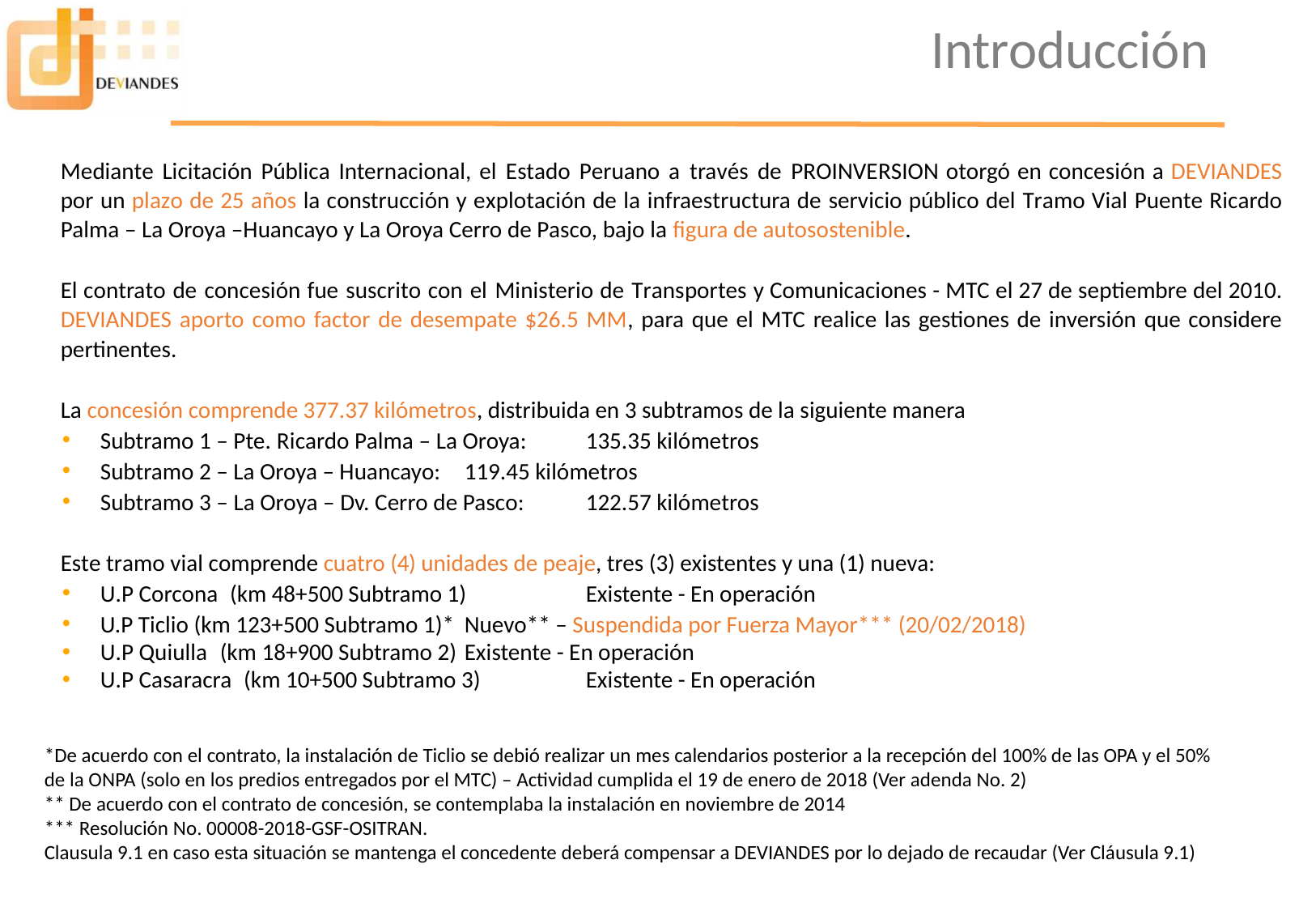

# Introducción
Mediante Licitación Pública Internacional, el Estado Peruano a través de PROINVERSION otorgó en concesión a DEVIANDES por un plazo de 25 años la construcción y explotación de la infraestructura de servicio público del Tramo Vial Puente Ricardo Palma – La Oroya –Huancayo y La Oroya Cerro de Pasco, bajo la figura de autosostenible.

El contrato de concesión fue suscrito con el Ministerio de Transportes y Comunicaciones - MTC el 27 de septiembre del 2010. DEVIANDES aporto como factor de desempate $26.5 MM, para que el MTC realice las gestiones de inversión que considere pertinentes.

La concesión comprende 377.37 kilómetros, distribuida en 3 subtramos de la siguiente manera
Subtramo 1 – Pte. Ricardo Palma – La Oroya: 	135.35 kilómetros
Subtramo 2 – La Oroya – Huancayo: 	119.45 kilómetros
Subtramo 3 – La Oroya – Dv. Cerro de Pasco:	122.57 kilómetros

Este tramo vial comprende cuatro (4) unidades de peaje, tres (3) existentes y una (1) nueva:
U.P Corcona (km 48+500 Subtramo 1)         	Existente - En operación
U.P Ticlio (km 123+500 Subtramo 1)* 	Nuevo** – Suspendida por Fuerza Mayor*** (20/02/2018)
U.P Quiulla (km 18+900 Subtramo 2) 	Existente - En operación
U.P Casaracra (km 10+500 Subtramo 3) 	Existente - En operación

*De acuerdo con el contrato, la instalación de Ticlio se debió realizar un mes calendarios posterior a la recepción del 100% de las OPA y el 50% de la ONPA (solo en los predios entregados por el MTC) – Actividad cumplida el 19 de enero de 2018 (Ver adenda No. 2)
** De acuerdo con el contrato de concesión, se contemplaba la instalación en noviembre de 2014
*** Resolución No. 00008-2018-GSF-OSITRAN.
Clausula 9.1 en caso esta situación se mantenga el concedente deberá compensar a DEVIANDES por lo dejado de recaudar (Ver Cláusula 9.1)